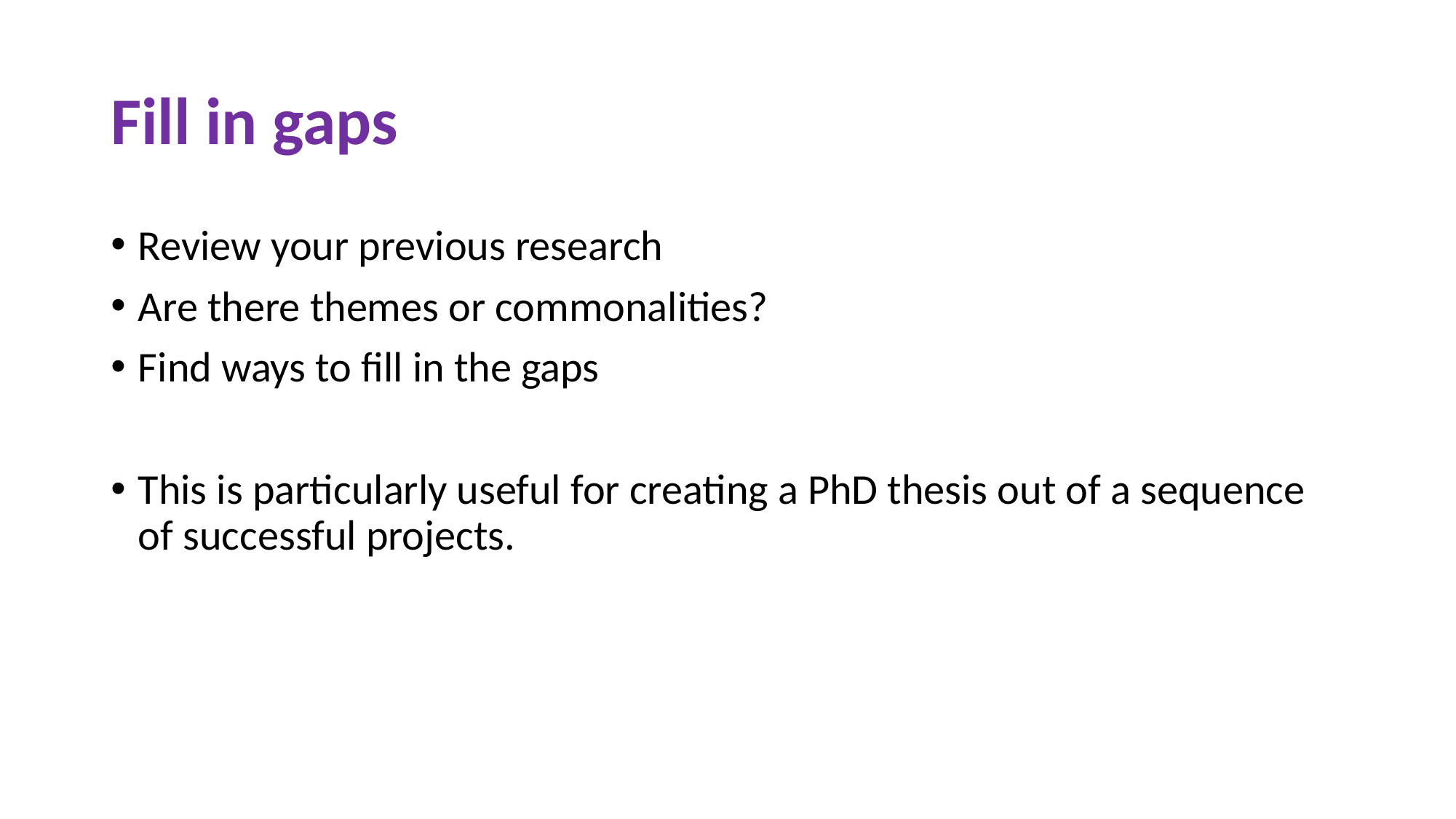

# Fill in gaps
Review your previous research
Are there themes or commonalities?
Find ways to fill in the gaps

This is particularly useful for creating a PhD thesis out of a sequence of successful projects.